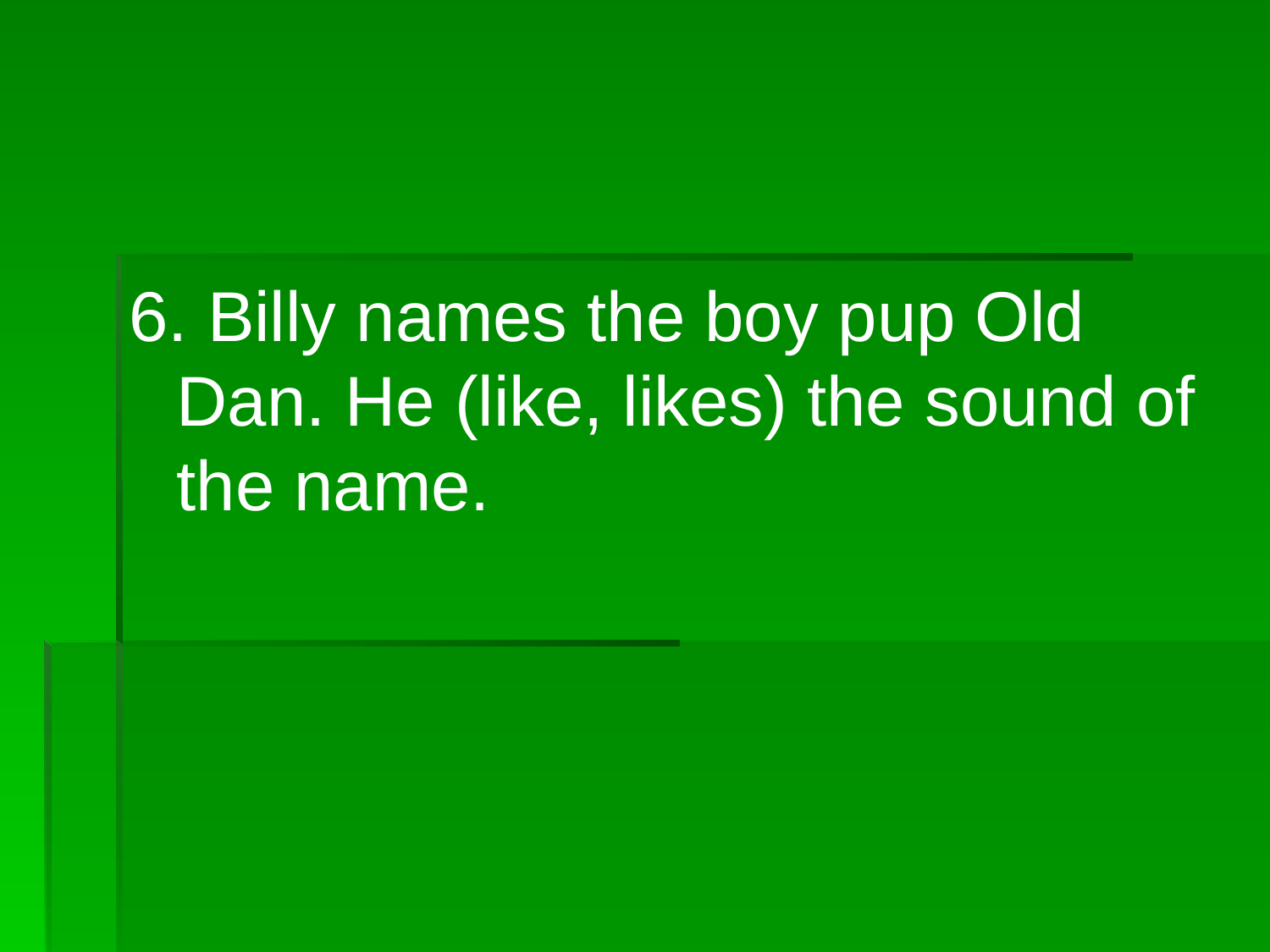

6. Billy names the boy pup Old Dan. He (like, likes) the sound of the name.